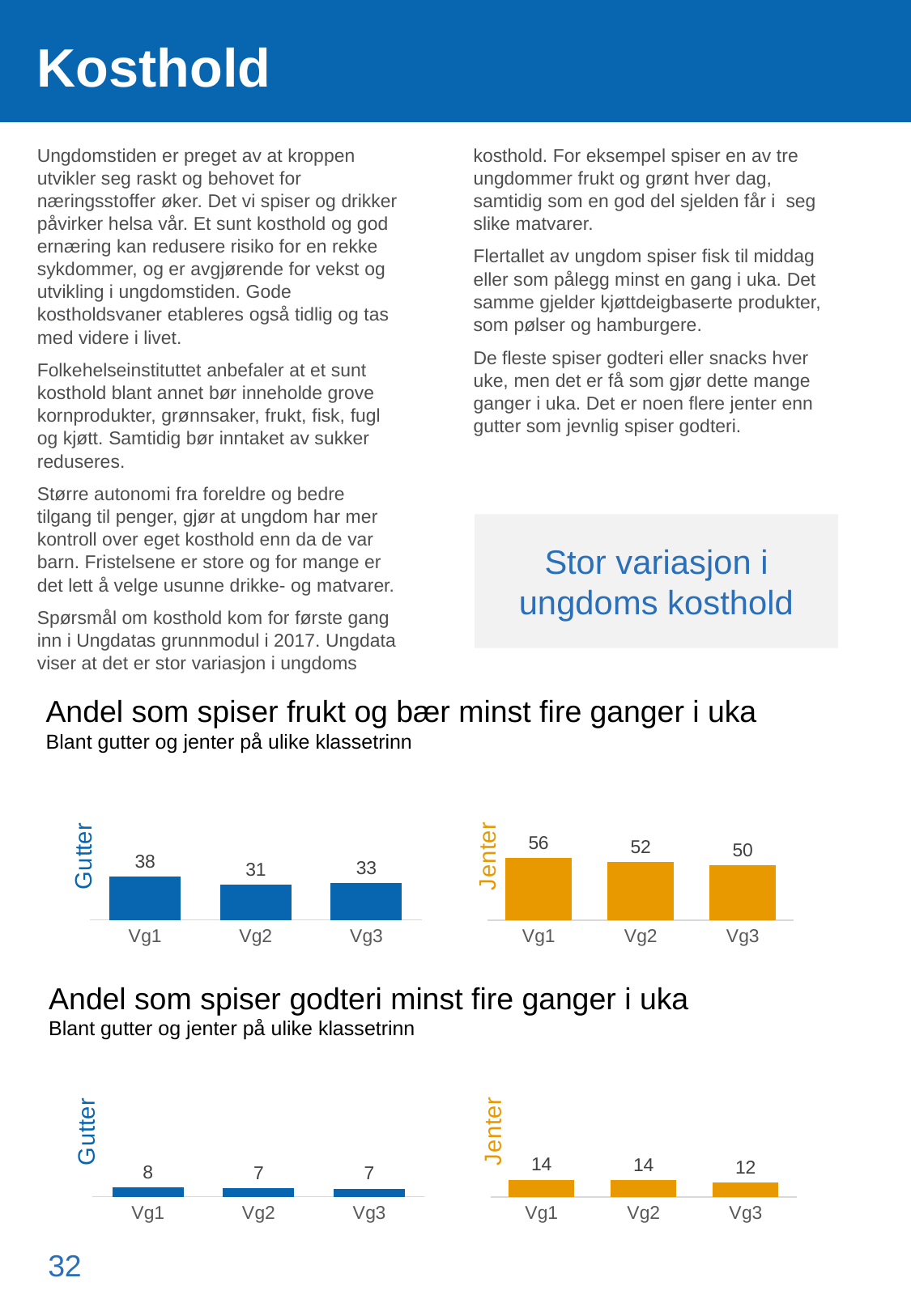

# Kosthold
Ungdomstiden er preget av at kroppen utvikler seg raskt og behovet for næringsstoffer øker. Det vi spiser og drikker påvirker helsa vår. Et sunt kosthold og god ernæring kan redusere risiko for en rekke sykdommer, og er avgjørende for vekst og utvikling i ungdomstiden. Gode kostholdsvaner etableres også tidlig og tas med videre i livet.
Folkehelseinstituttet anbefaler at et sunt kosthold blant annet bør inneholde grove kornprodukter, grønnsaker, frukt, fisk, fugl og kjøtt. Samtidig bør inntaket av sukker reduseres.
Større autonomi fra foreldre og bedre tilgang til penger, gjør at ungdom har mer kontroll over eget kosthold enn da de var barn. Fristelsene er store og for mange er det lett å velge usunne drikke- og matvarer.
Spørsmål om kosthold kom for første gang inn i Ungdatas grunnmodul i 2017. Ungdata viser at det er stor variasjon i ungdoms kosthold. For eksempel spiser en av tre ungdommer frukt og grønt hver dag, samtidig som en god del sjelden får i  seg slike matvarer.
Flertallet av ungdom spiser fisk til middag eller som pålegg minst en gang i uka. Det samme gjelder kjøttdeigbaserte produkter, som pølser og hamburgere.
De fleste spiser godteri eller snacks hver uke, men det er få som gjør dette mange ganger i uka. Det er noen flere jenter enn gutter som jevnlig spiser godteri.
Stor variasjon i ungdoms kosthold
Andel som spiser frukt og bær minst fire ganger i uka
Blant gutter og jenter på ulike klassetrinn

### Chart

| Category | Gutter |
|---|---|
| Vg1 | 38.2716049382716 |
| Vg2 | 31.445170660856935 |
| Vg3 | 32.572614107883815 |

### Chart

| Category | Jenter |
|---|---|
| Vg1 | 56.11368142762723 |
| Vg2 | 52.49457700650759 |
| Vg3 | 49.66329966329967 |
Andel som spiser godteri minst fire ganger i uka
Blant gutter og jenter på ulike klassetrinn

### Chart

| Category | Gutter |
|---|---|
| Vg1 | 7.988980716253444 |
| Vg2 | 7.288629737609329 |
| Vg3 | 6.652806652806653 |

### Chart

| Category | Jenter |
|---|---|
| Vg1 | 14.436387607119313 |
| Vg2 | 13.800578034682081 |
| Vg3 | 11.858704793944492 |
32